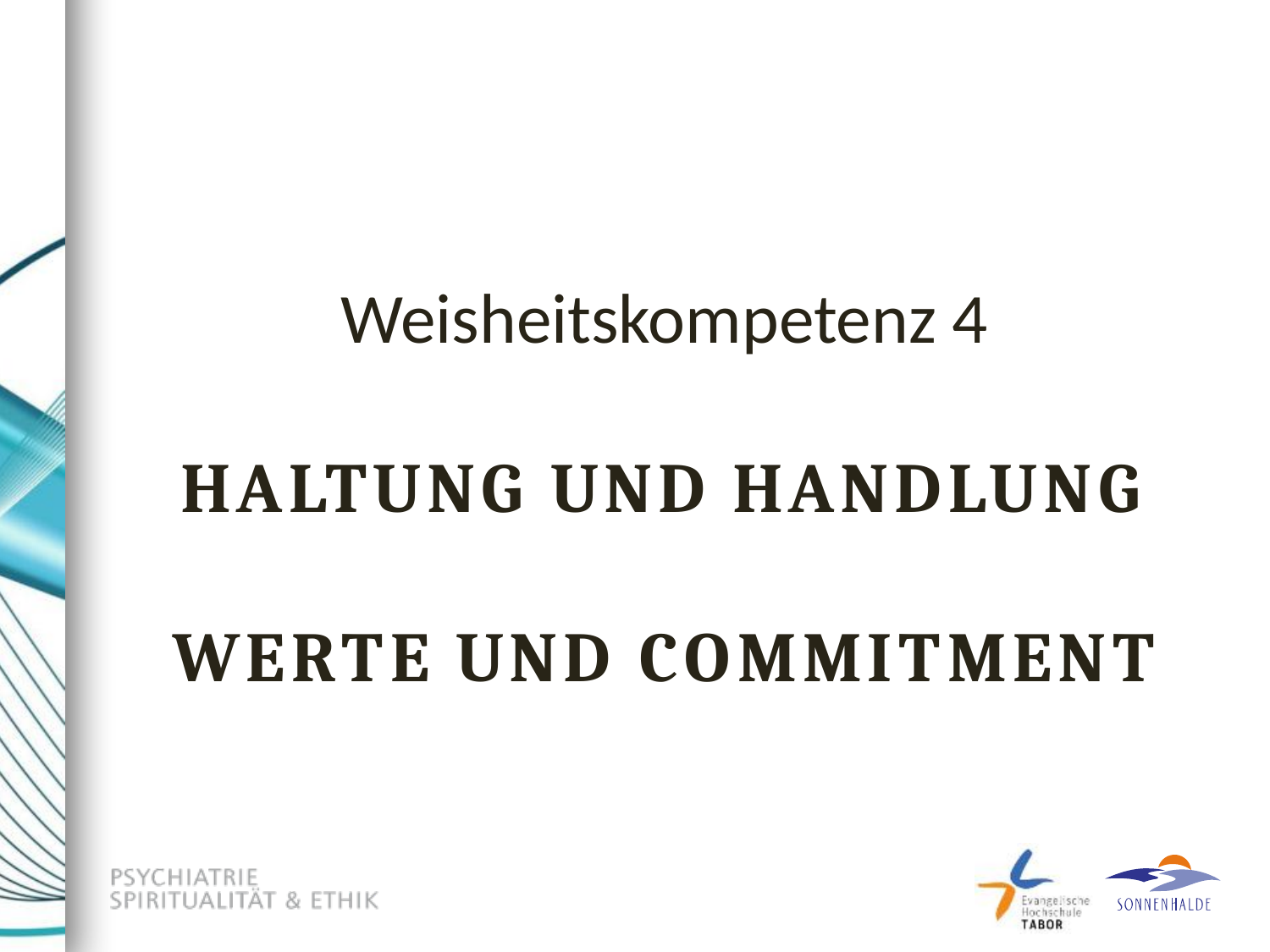

# Weisheitskompetenz 4 HALTUNG UND HANDLUNG WERTE UND COMMITMENT